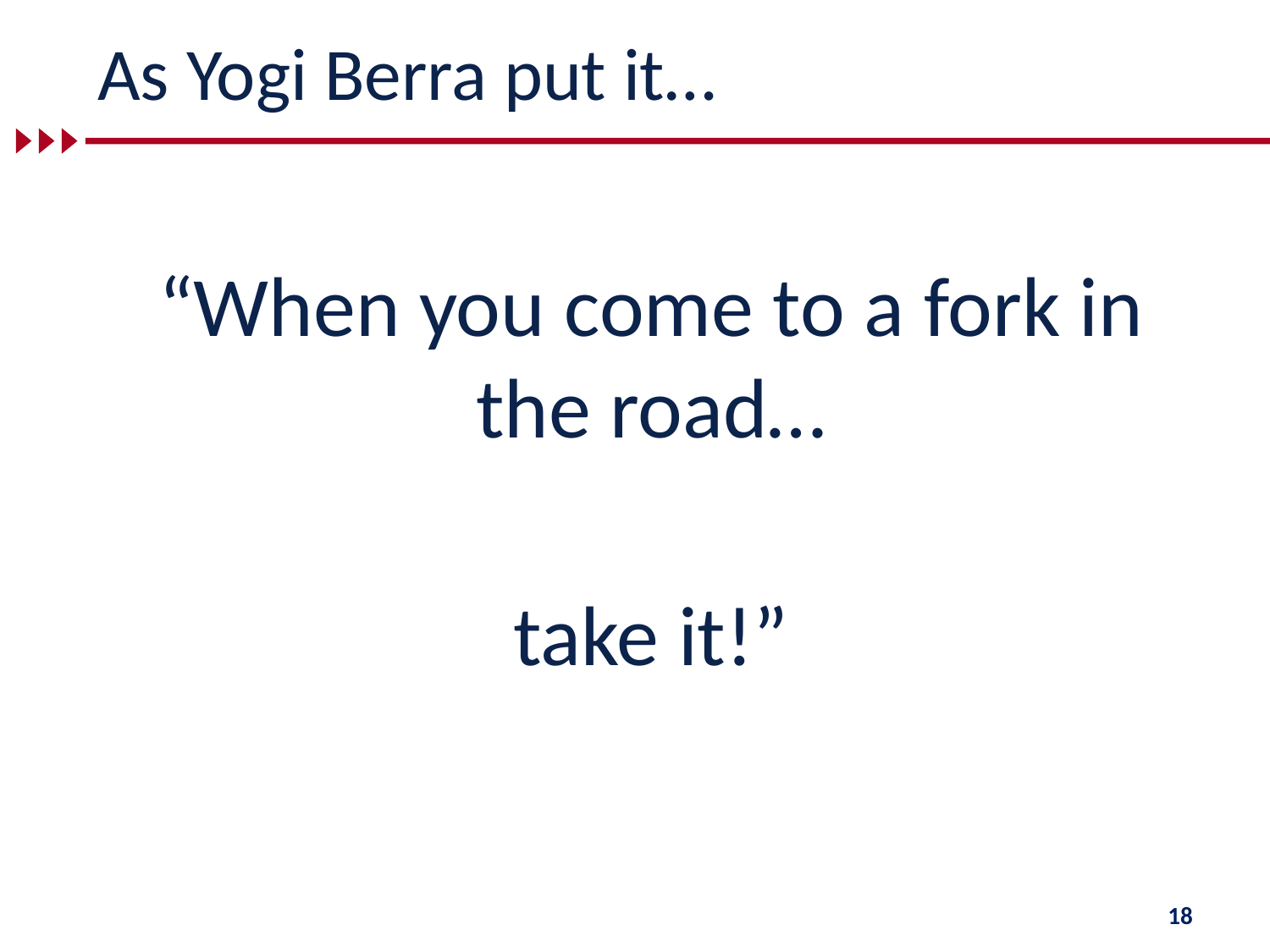

# As Yogi Berra put it…

“When you come to a fork in the road…

take it!”
18